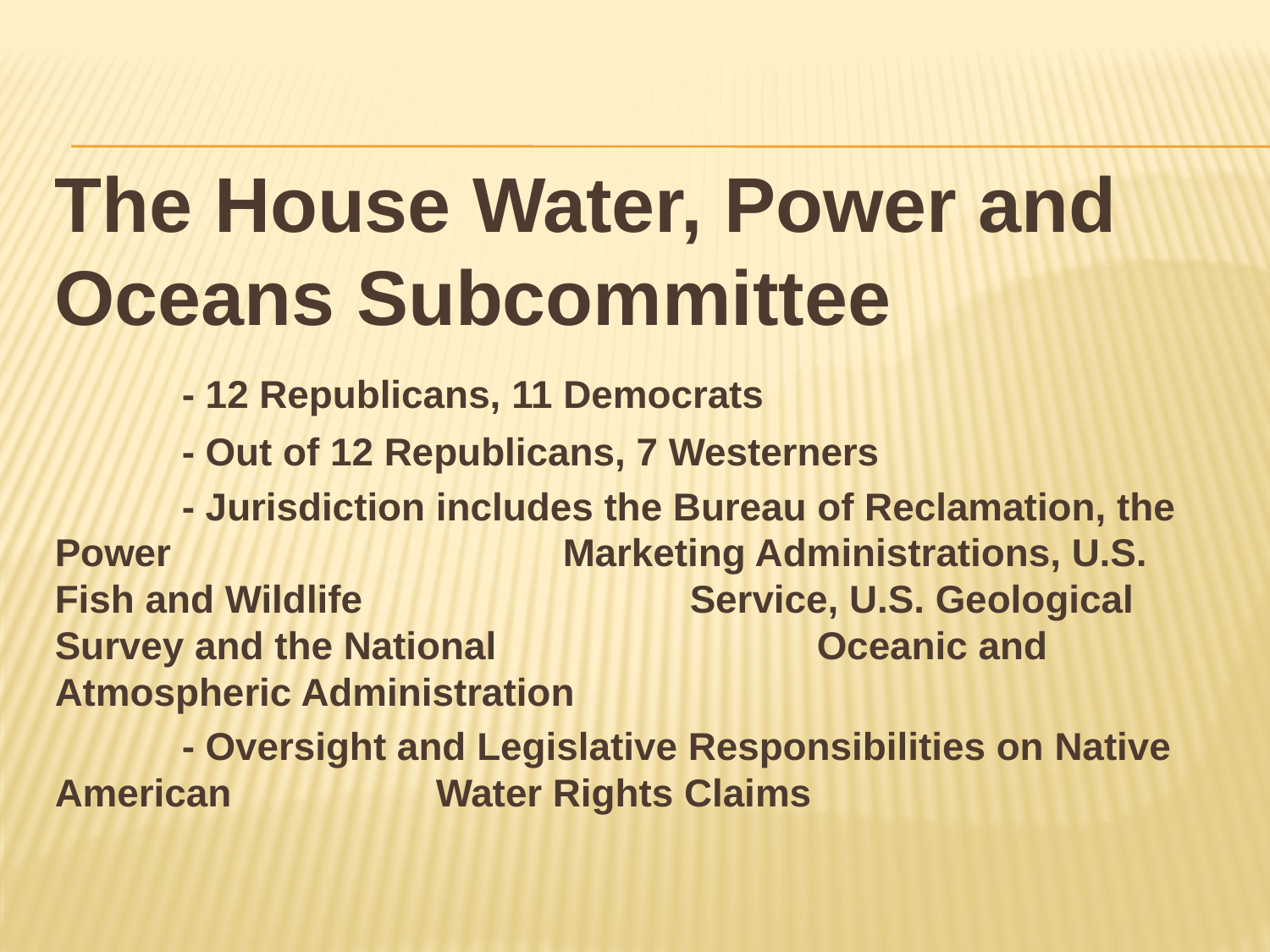

The House Water, Power and Oceans Subcommittee
	- 12 Republicans, 11 Democrats
	- Out of 12 Republicans, 7 Westerners
	- Jurisdiction includes the Bureau of Reclamation, the Power 			Marketing Administrations, U.S. Fish and Wildlife 			Service, U.S. Geological Survey and the National 			Oceanic and Atmospheric Administration
	- Oversight and Legislative Responsibilities on Native American 		Water Rights Claims